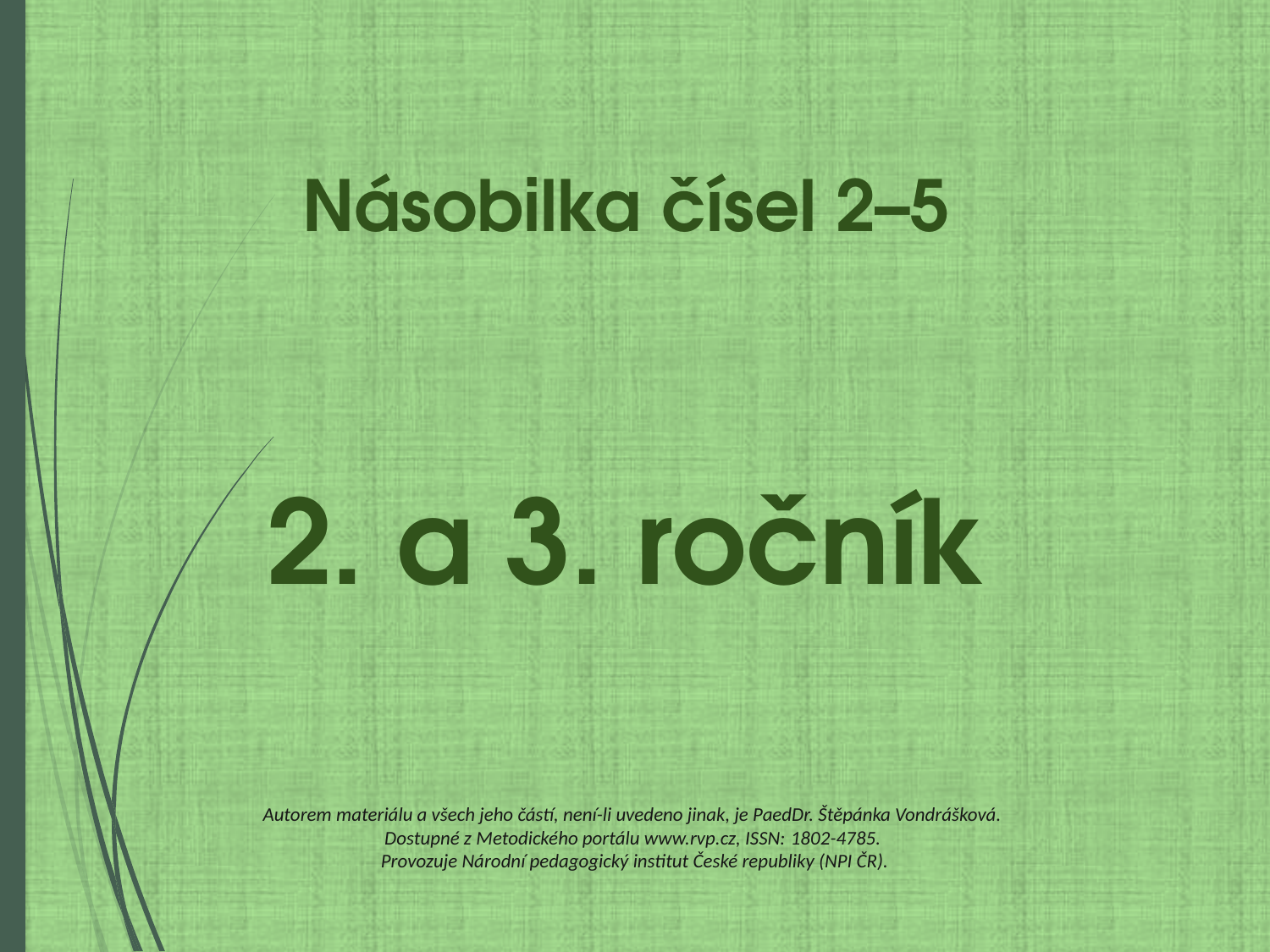

Násobilka čísel 2–5
2. a 3. ročník

Autorem materiálu a všech jeho částí, není-li uvedeno jinak, je PaedDr. Štěpánka Vondrášková.
Dostupné z Metodického portálu www.rvp.cz, ISSN: 1802-4785.
Provozuje Národní pedagogický institut České republiky (NPI ČR).